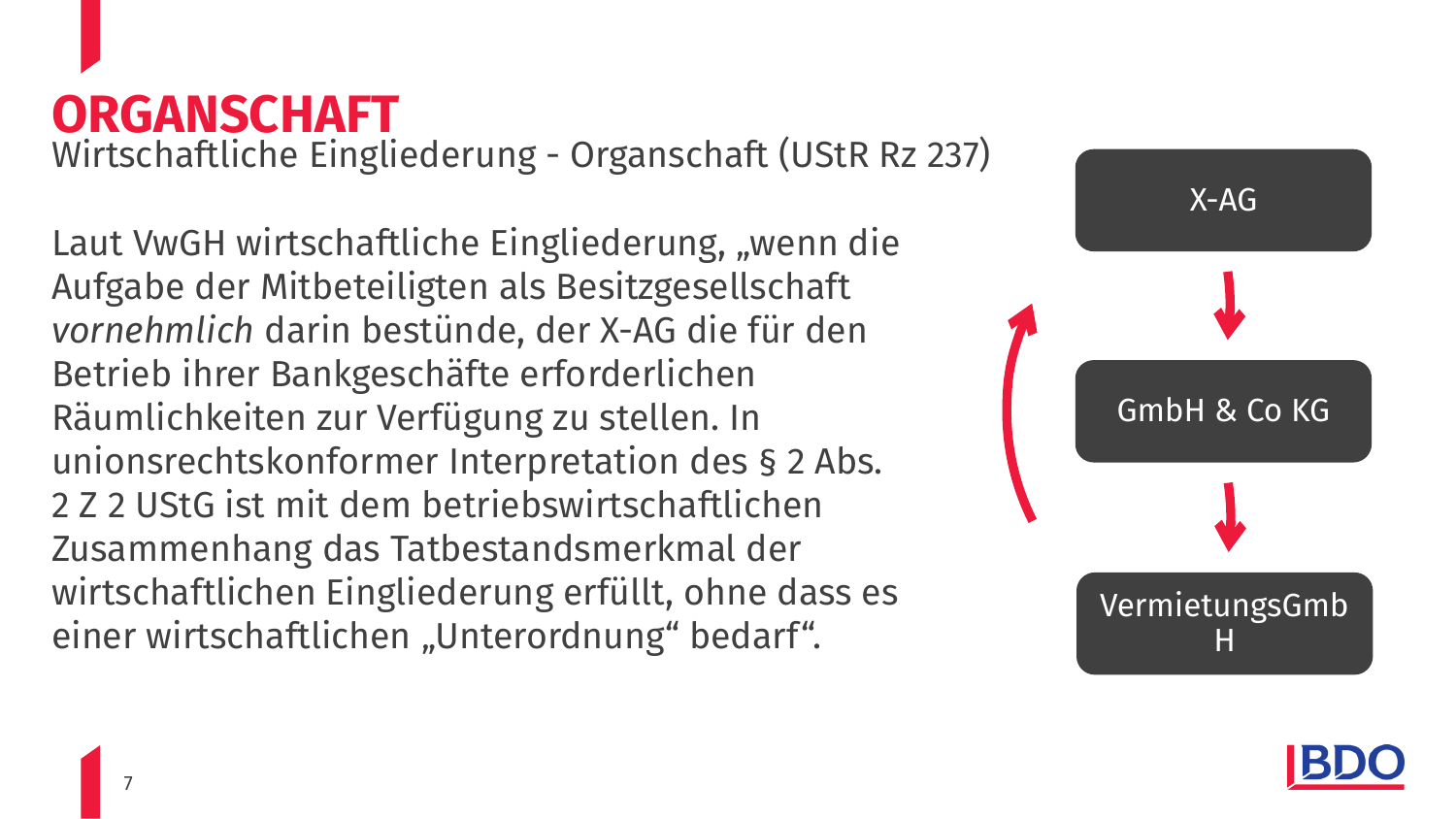

X-AG

GmbH & Co KG
VermietungsGmbH
# Organschaft
Wirtschaftliche Eingliederung - Organschaft (UStR Rz 237)
Laut VwGH wirtschaftliche Eingliederung, „wenn die Aufgabe der Mitbeteiligten als Besitzgesellschaft vornehmlich darin bestünde, der X-AG die für den Betrieb ihrer Bankgeschäfte erforderlichen Räumlichkeiten zur Verfügung zu stellen. In unionsrechtskonformer Interpretation des § 2 Abs. 2 Z 2 UStG ist mit dem betriebswirtschaftlichen Zusammenhang das Tatbestandsmerkmal der wirtschaftlichen Eingliederung erfüllt, ohne dass es einer wirtschaftlichen „Unterordnung“ bedarf“.